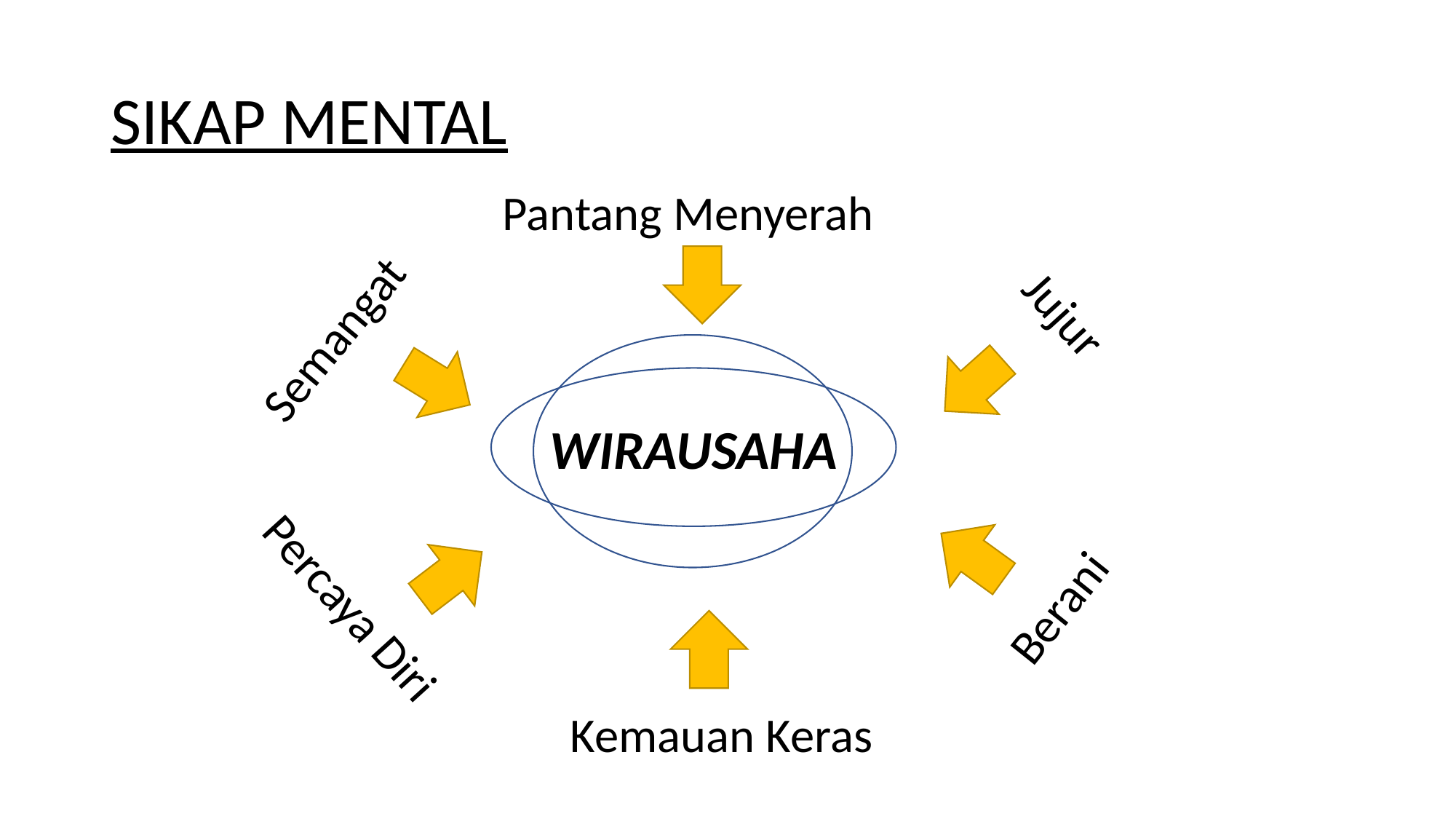

# SIKAP MENTAL
Pantang Menyerah

Jujur
Semangat

WIRAUSAHA

Percaya Diri
Berani

Kemauan Keras